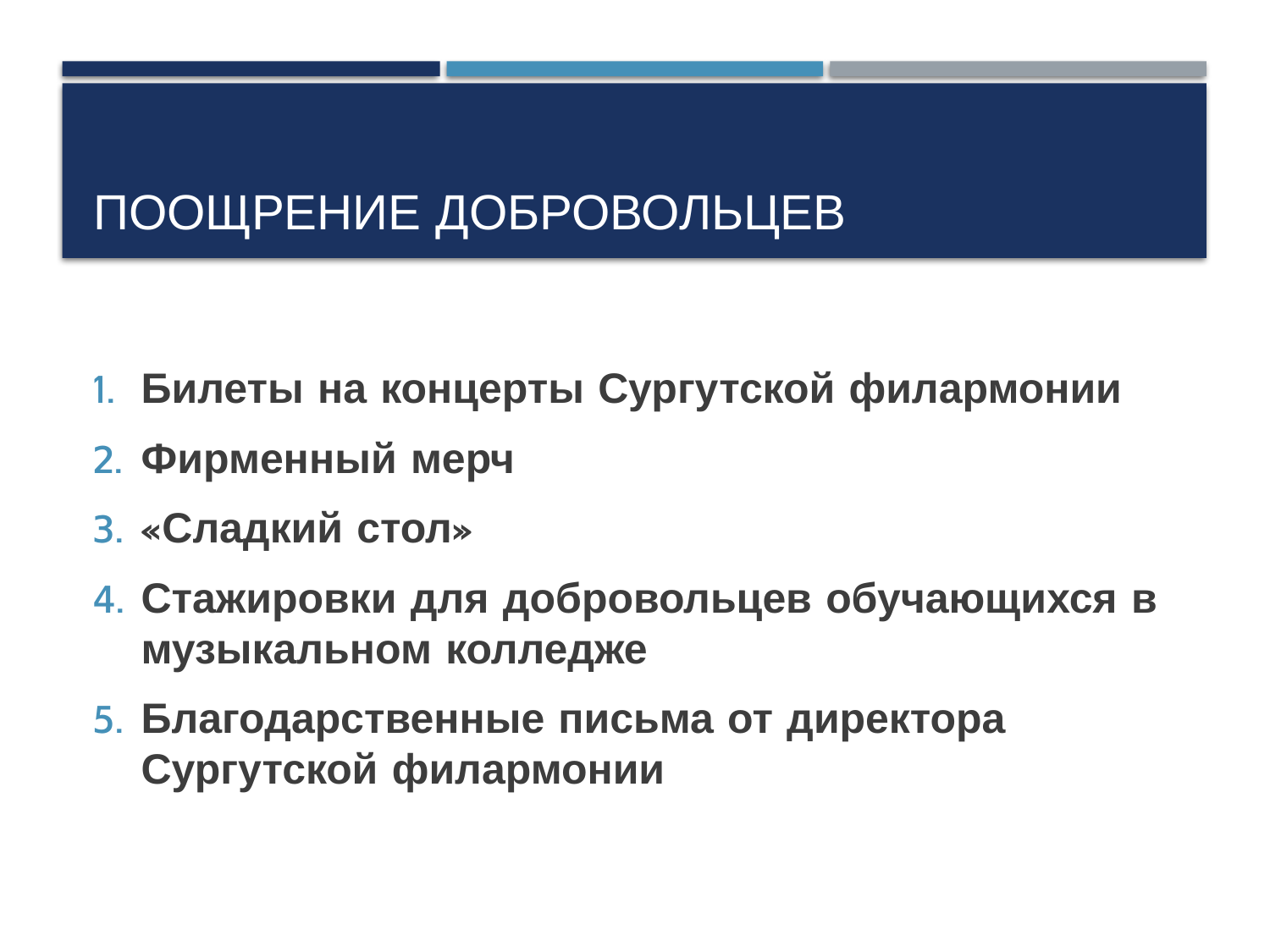

# Поощрение добровольцев
Билеты на концерты Сургутской филармонии
Фирменный мерч
«Сладкий стол»
Стажировки для добровольцев обучающихся в музыкальном колледже
Благодарственные письма от директора Сургутской филармонии